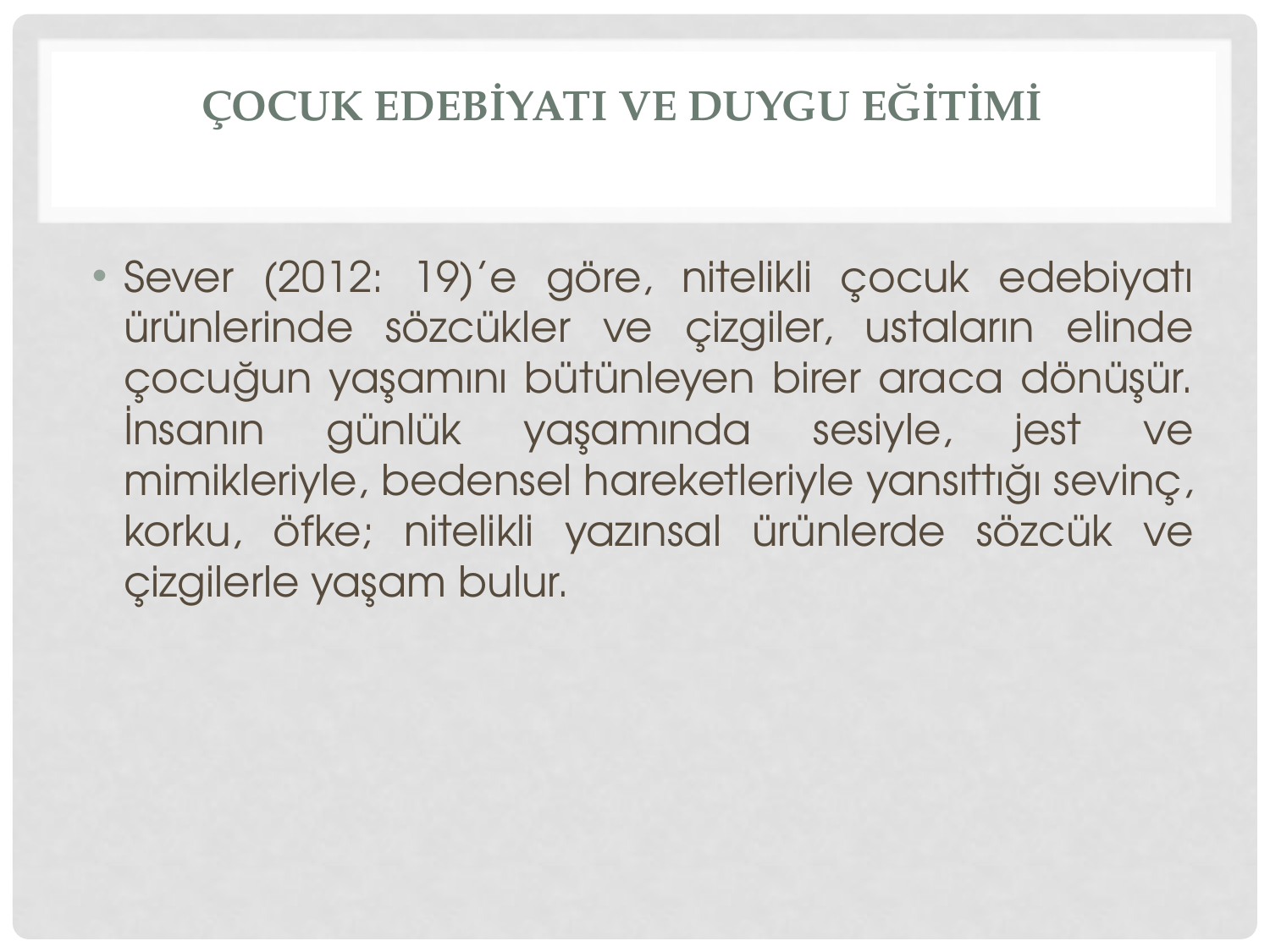

# Çocuk Edebiyatı ve Duygu Eğitimi
Sever (2012: 19)’e göre, nitelikli çocuk edebiyatı ürünlerinde sözcükler ve çizgiler, ustaların elinde çocuğun yaşamını bütünleyen birer araca dönüşür. İnsanın günlük yaşamında sesiyle, jest ve mimikleriyle, bedensel hareketleriyle yansıttığı sevinç, korku, öfke; nitelikli yazınsal ürünlerde sözcük ve çizgilerle yaşam bulur.